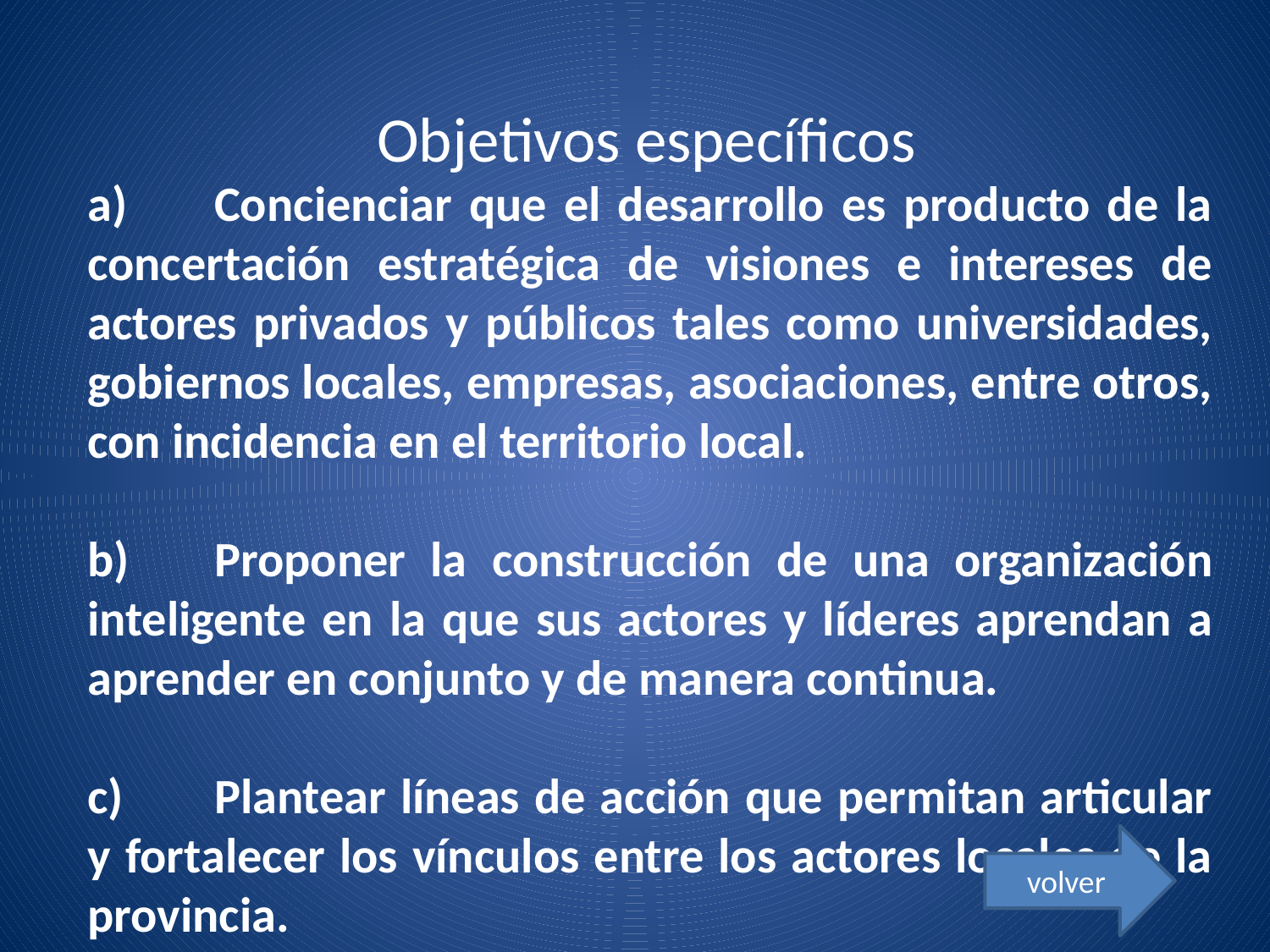

# Objetivos específicos
a)	Concienciar que el desarrollo es producto de la concertación estratégica de visiones e intereses de actores privados y públicos tales como universidades, gobiernos locales, empresas, asociaciones, entre otros, con incidencia en el territorio local.

b)	Proponer la construcción de una organización inteligente en la que sus actores y líderes aprendan a aprender en conjunto y de manera continua.

c)	Plantear líneas de acción que permitan articular y fortalecer los vínculos entre los actores locales de la provincia.

volver